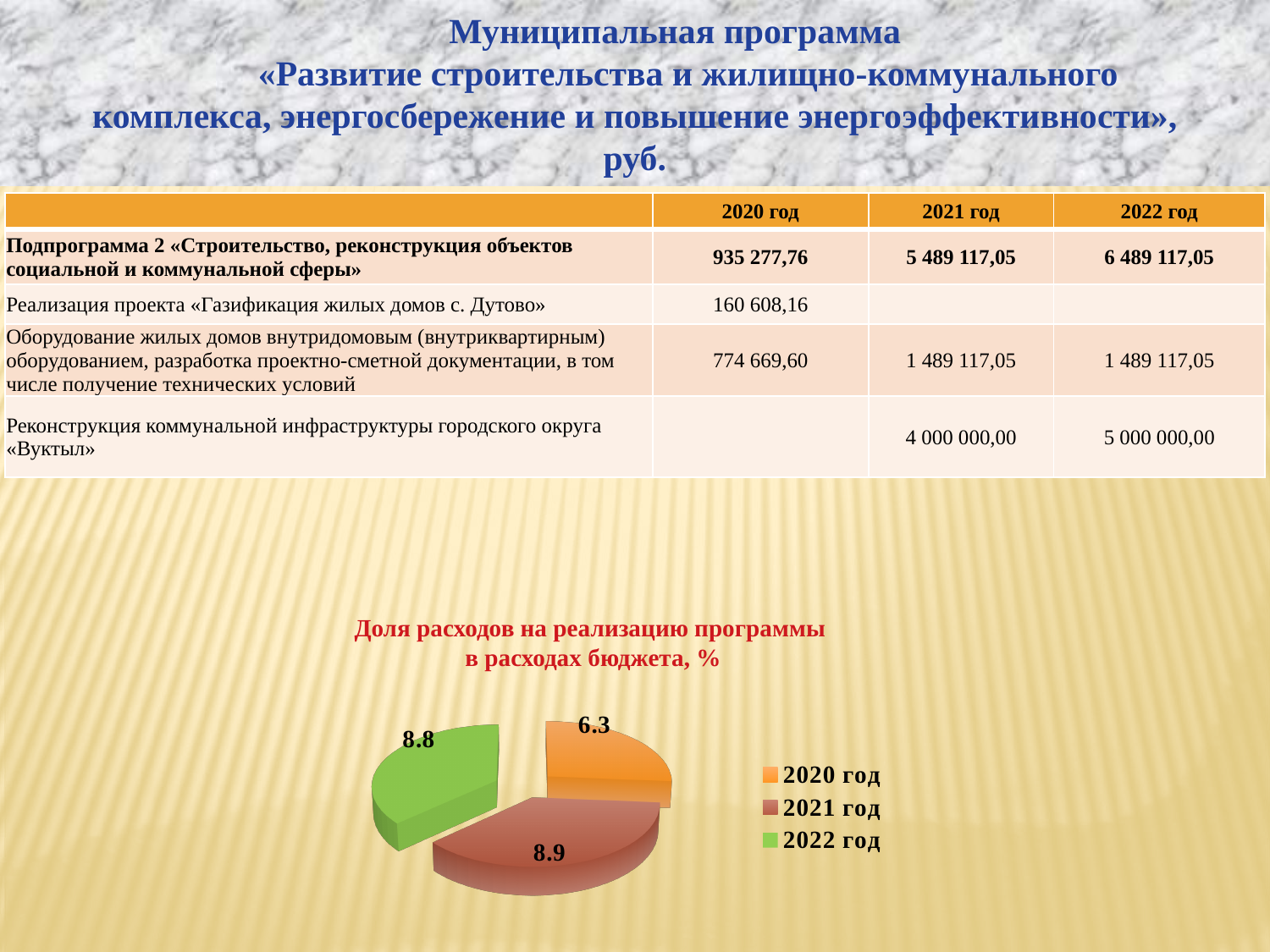

Муниципальная программа
            «Развитие строительства и жилищно-коммунального комплекса, энергосбережение и повышение энергоэффективности», руб.
|  | 2020 год | 2021 год | 2022 год |
| --- | --- | --- | --- |
| Подпрограмма 2 «Строительство, реконструкция объектов социальной и коммунальной сферы» | 935 277,76 | 5 489 117,05 | 6 489 117,05 |
| Реализация проекта «Газификация жилых домов с. Дутово» | 160 608,16 |  |  |
| Оборудование жилых домов внутридомовым (внутриквартирным) оборудованием, разработка проектно-сметной документации, в том числе получение технических условий | 774 669,60 | 1 489 117,05 | 1 489 117,05 |
| Реконструкция коммунальной инфраструктуры городского округа «Вуктыл» |  | 4 000 000,00 | 5 000 000,00 |
Доля расходов на реализацию программы
в расходах бюджета, %

[unsupported chart]